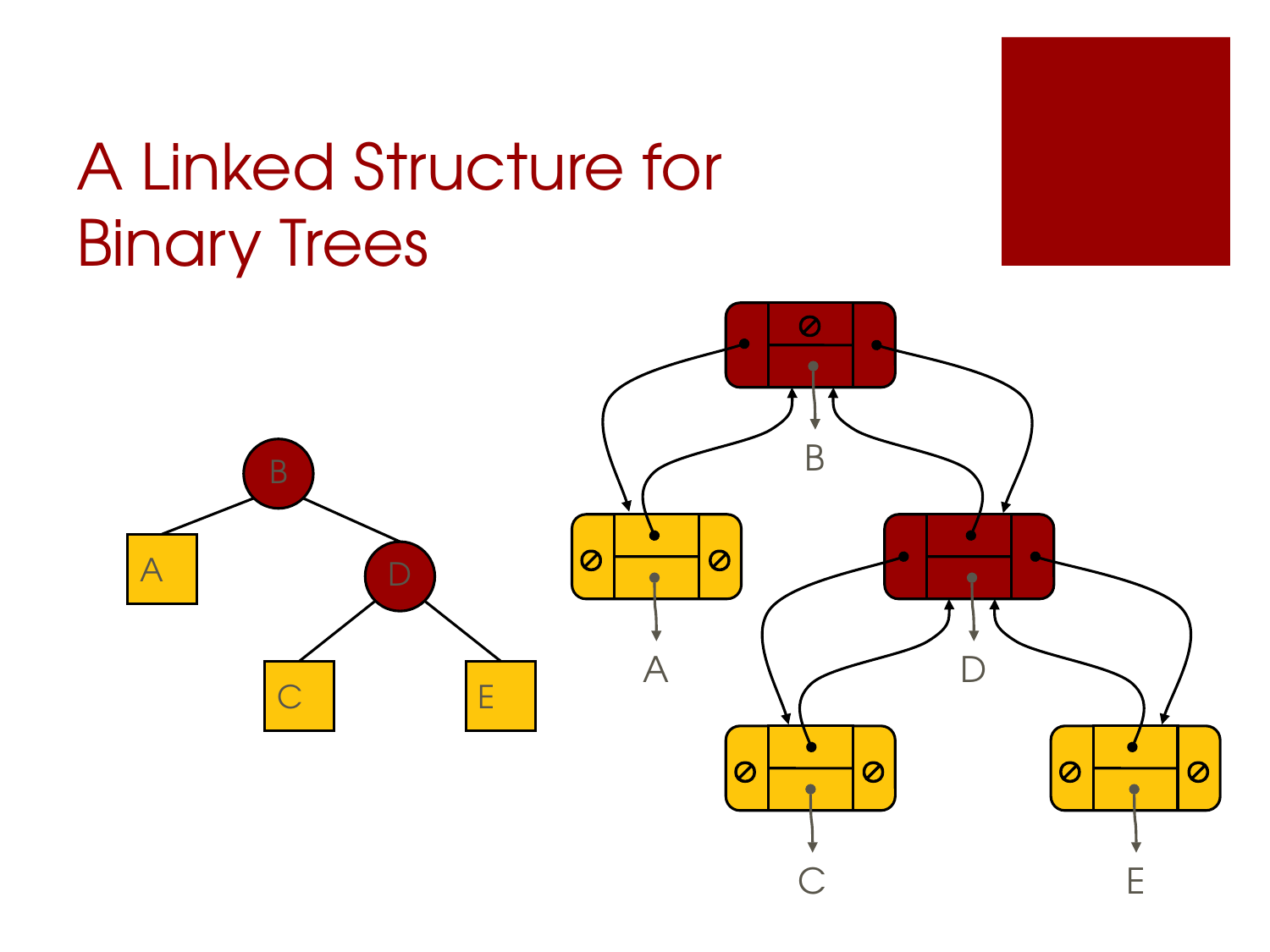

# A Linked Structure for Binary Trees
∅

B

B

∅
∅
A
D

A
D

C
E

∅
∅
∅
∅
C
E